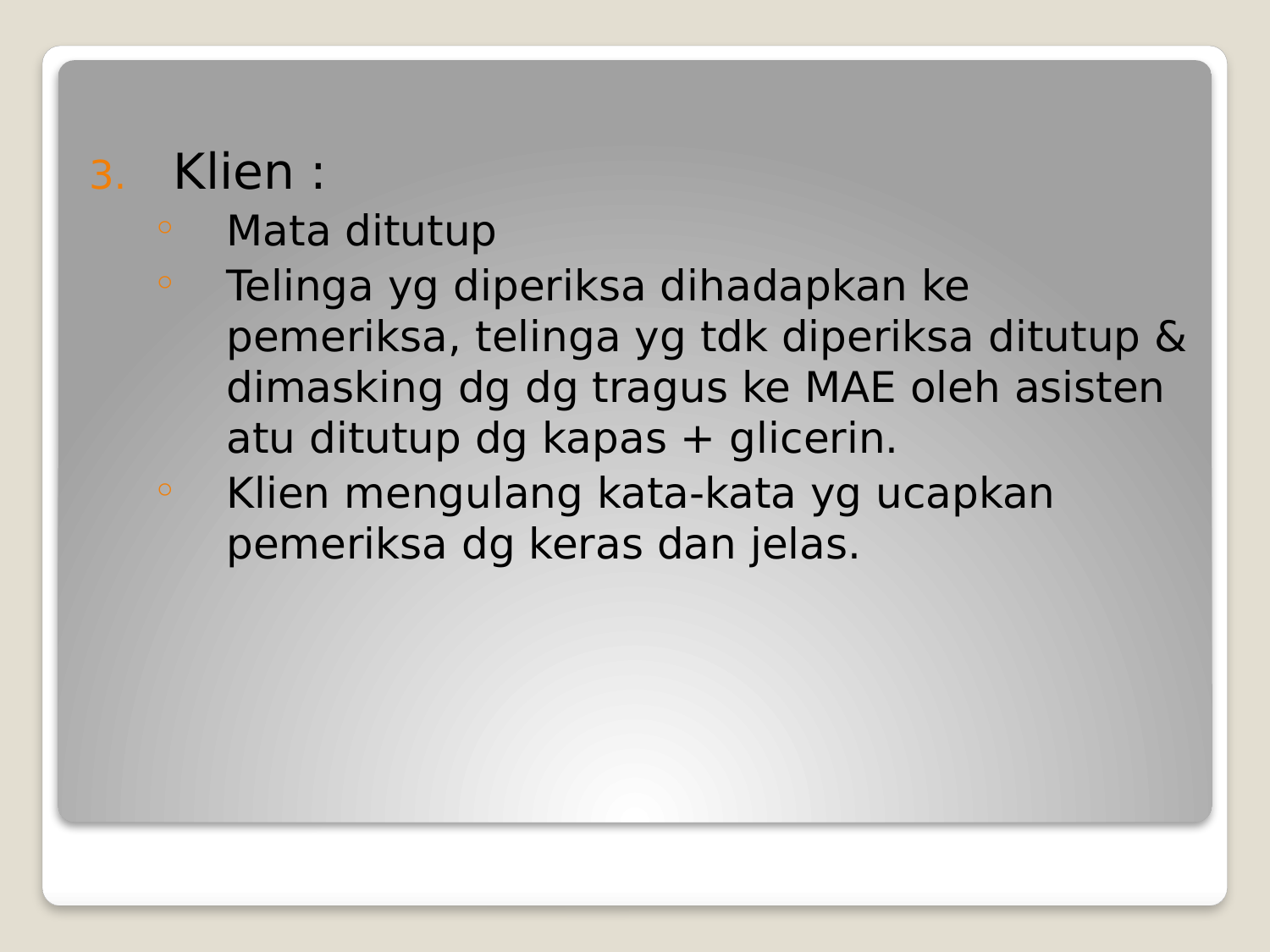

Klien :
Mata ditutup
Telinga yg diperiksa dihadapkan ke pemeriksa, telinga yg tdk diperiksa ditutup & dimasking dg dg tragus ke MAE oleh asisten atu ditutup dg kapas + glicerin.
Klien mengulang kata-kata yg ucapkan pemeriksa dg keras dan jelas.